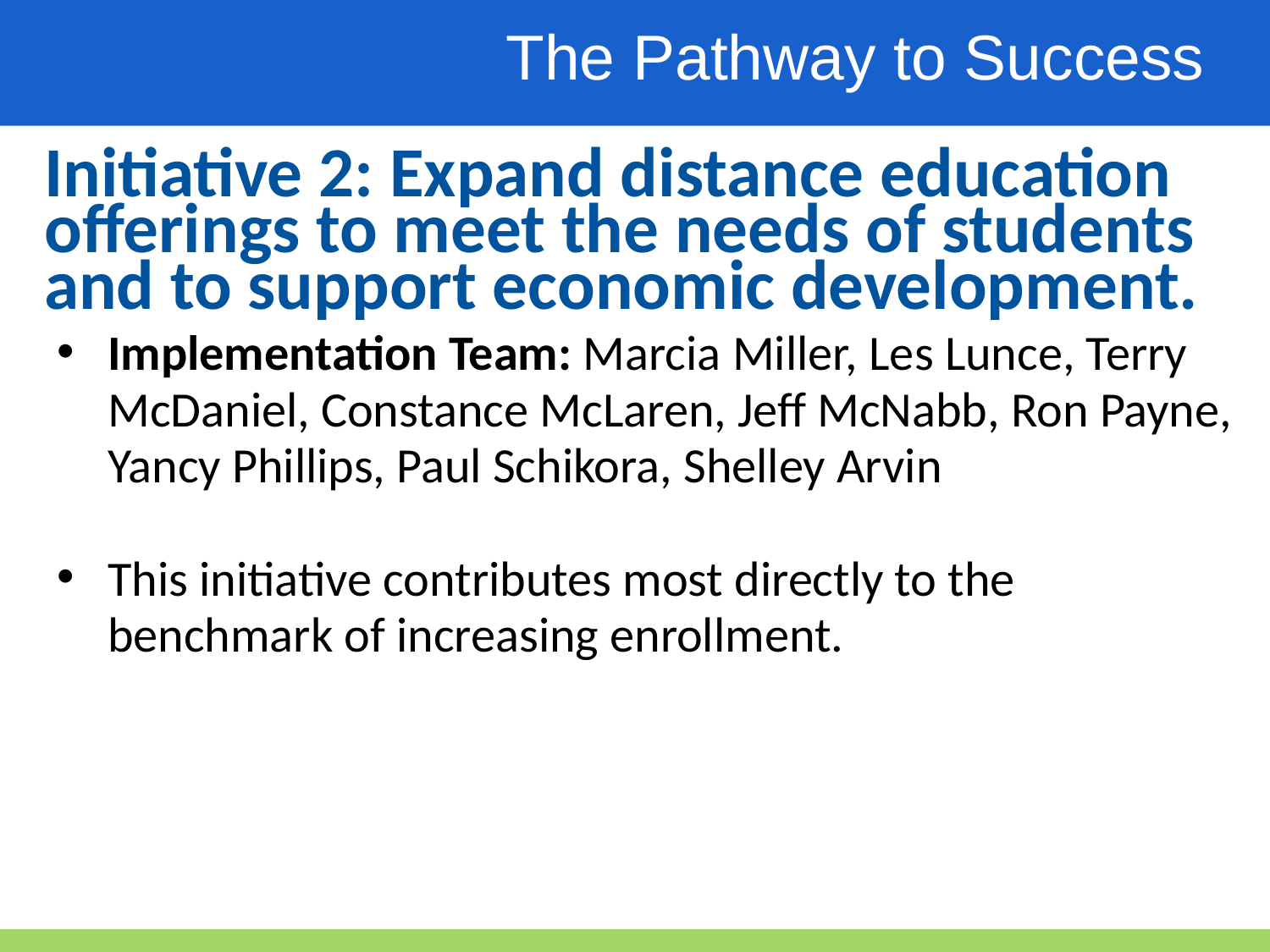

The Pathway to Success
Initiative 2: Expand distance education offerings to meet the needs of students and to support economic development.
Implementation Team: Marcia Miller, Les Lunce, Terry McDaniel, Constance McLaren, Jeff McNabb, Ron Payne, Yancy Phillips, Paul Schikora, Shelley Arvin

This initiative contributes most directly to the benchmark of increasing enrollment.